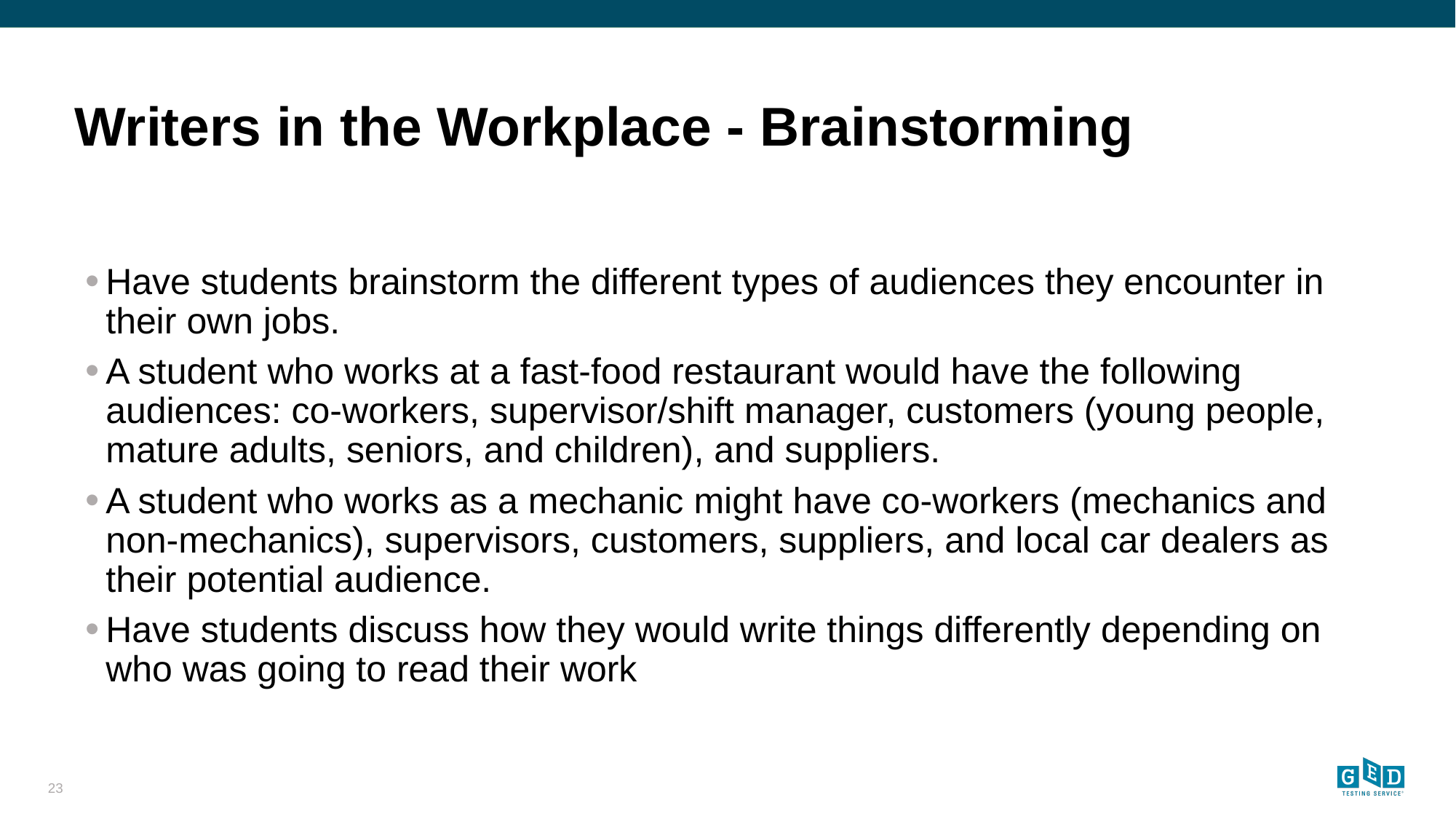

# Writers in the Workplace - Brainstorming
Have students brainstorm the different types of audiences they encounter in their own jobs.
A student who works at a fast-food restaurant would have the following audiences: co-workers, supervisor/shift manager, customers (young people, mature adults, seniors, and children), and suppliers.
A student who works as a mechanic might have co-workers (mechanics and non-mechanics), supervisors, customers, suppliers, and local car dealers as their potential audience.
Have students discuss how they would write things differently depending on who was going to read their work
23